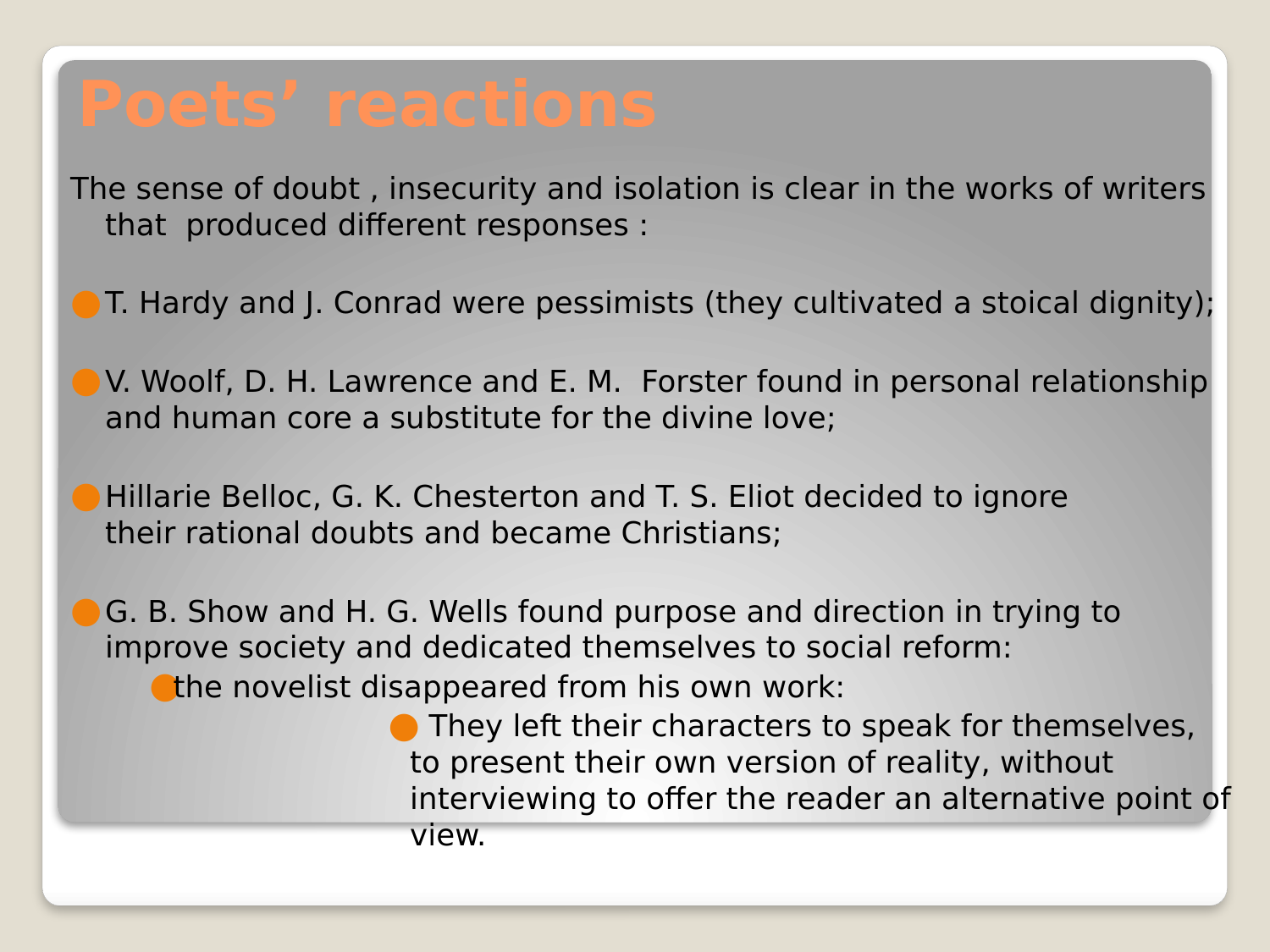

# Poets’ reactions
The sense of doubt , insecurity and isolation is clear in the works of writers that  produced different responses :

T. Hardy and J. Conrad were pessimists (they cultivated a stoical dignity);

V. Woolf, D. H. Lawrence and E. M.  Forster found in personal relationship and human core a substitute for the divine love;

Hillarie Belloc, G. K. Chesterton and T. S. Eliot decided to ignore
their rational doubts and became Christians;

G. B. Show and H. G. Wells found purpose and direction in trying to improve society and dedicated themselves to social reform:
the novelist disappeared from his own work:
  They left their characters to speak for themselves, to present their own version of reality, without interviewing to offer the reader an alternative point of view.